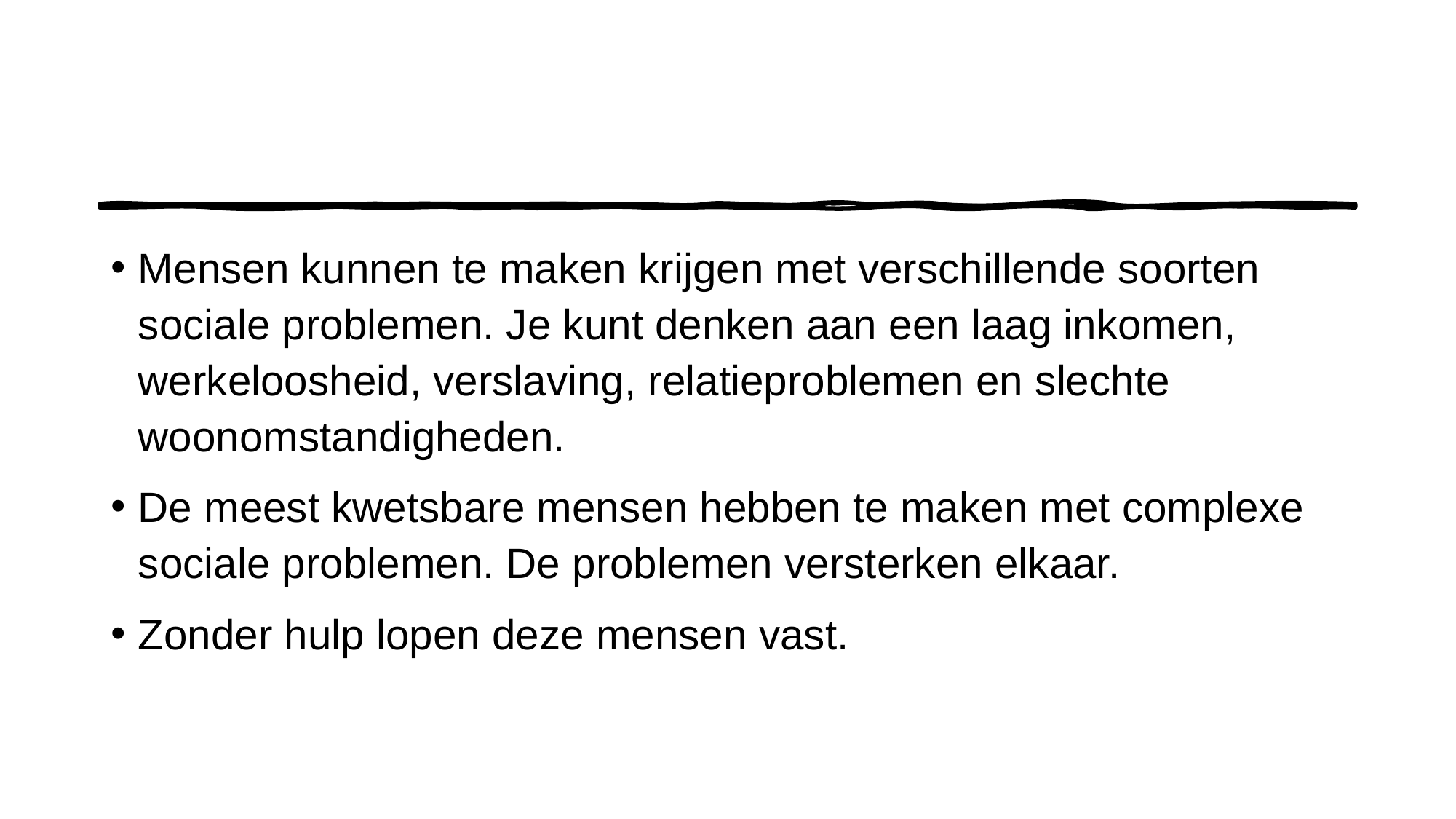

#
Mensen kunnen te maken krijgen met verschillende soorten sociale problemen. Je kunt denken aan een laag inkomen, werkeloosheid, verslaving, relatieproblemen en slechte woonomstandigheden.
De meest kwetsbare mensen hebben te maken met complexe sociale problemen. De problemen versterken elkaar.
Zonder hulp lopen deze mensen vast.